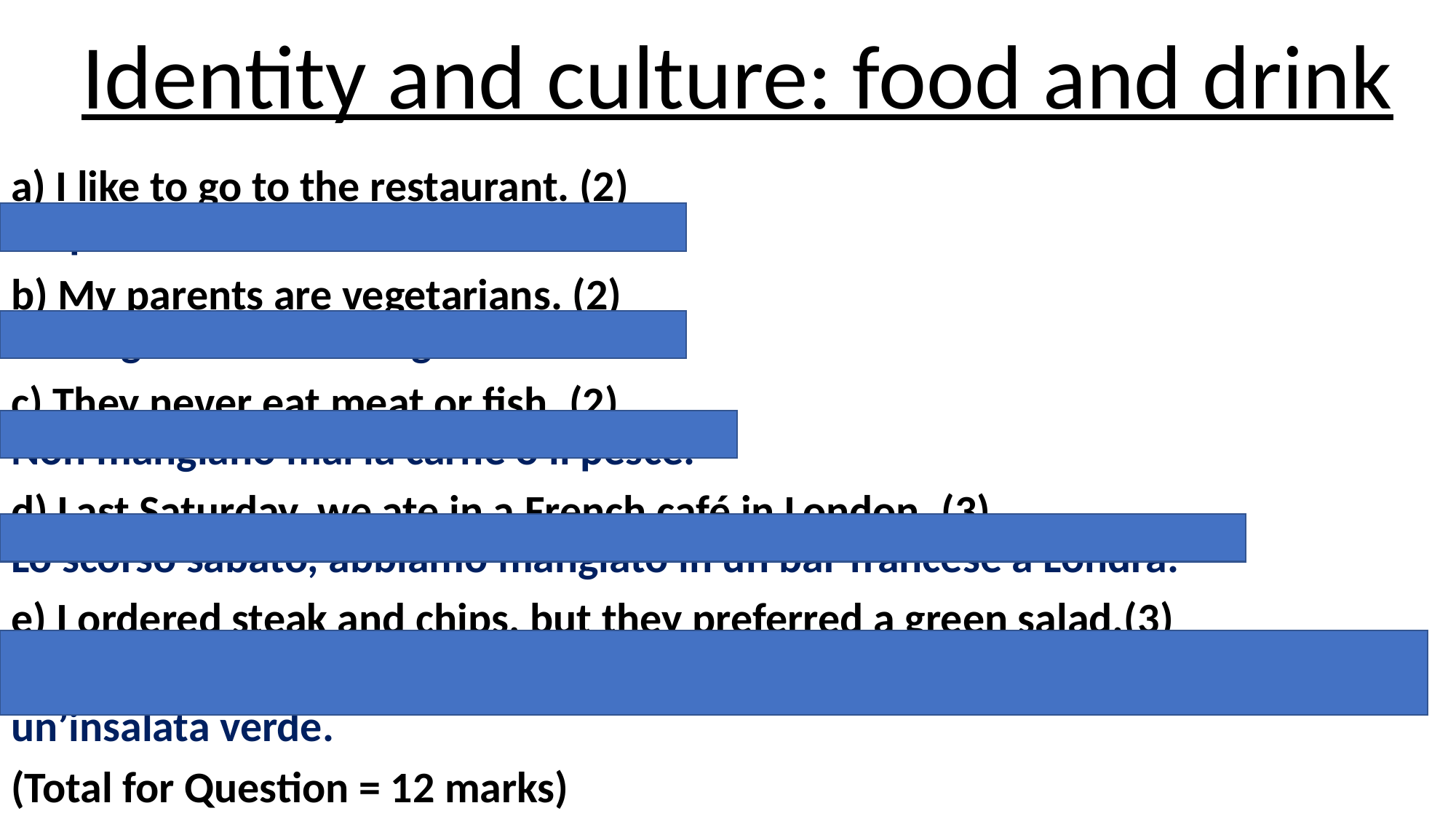

# Identity and culture: food and drink
a) I like to go to the restaurant. (2)
Mi piace andare al ristorante.
b) My parents are vegetarians. (2)
I miei genitori sono vegetariani.
c) They never eat meat or fish. (2)
Non mangiano mai la carne o il pesce.
d) Last Saturday, we ate in a French café in London. (3)
Lo scorso sabato, abbiamo mangiato in un bar francese a Londra.
e) I ordered steak and chips, but they preferred a green salad.(3)
Io ho ordinato una bistecca con le patatine fritte, ma loro hanno preferito un’insalata verde.
(Total for Question = 12 marks)